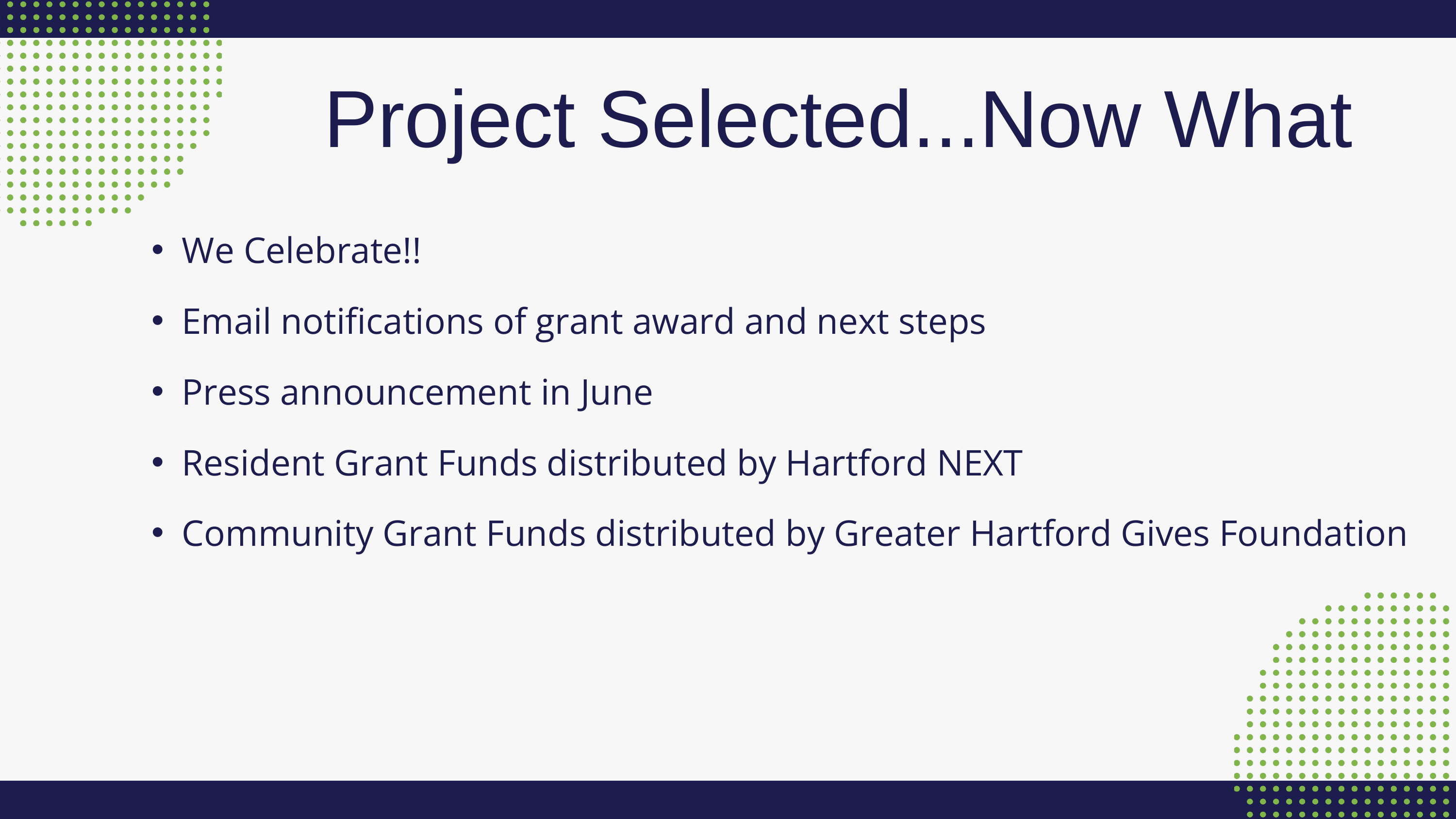

Project Selected...Now What
We Celebrate!!
Email notifications of grant award and next steps
Press announcement in June
Resident Grant Funds distributed by Hartford NEXT
Community Grant Funds distributed by Greater Hartford Gives Foundation